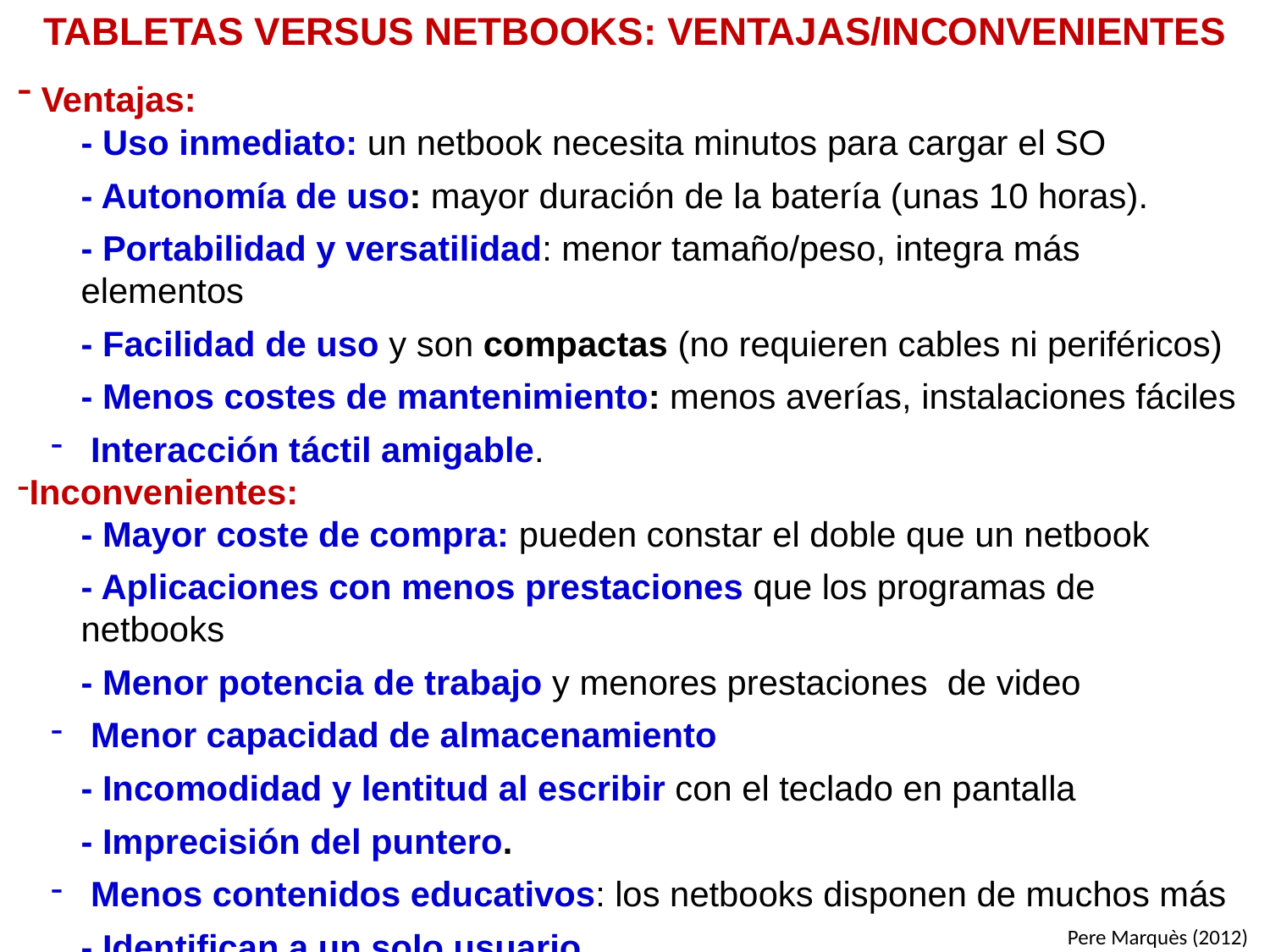

TABLETAS VERSUS NETBOOKS: VENTAJAS/INCONVENIENTES

 Ventajas:
- Uso inmediato: un netbook necesita minutos para cargar el SO
- Autonomía de uso: mayor duración de la batería (unas 10 horas).
- Portabilidad y versatilidad: menor tamaño/peso, integra más elementos
- Facilidad de uso y son compactas (no requieren cables ni periféricos)
- Menos costes de mantenimiento: menos averías, instalaciones fáciles
 Interacción táctil amigable.
Inconvenientes:
- Mayor coste de compra: pueden constar el doble que un netbook
- Aplicaciones con menos prestaciones que los programas de netbooks
- Menor potencia de trabajo y menores prestaciones  de video
 Menor capacidad de almacenamiento
- Incomodidad y lentitud al escribir con el teclado en pantalla
- Imprecisión del puntero.
 Menos contenidos educativos: los netbooks disponen de muchos más
- Identifican a un solo usuario.
Pere Marquès (2012)